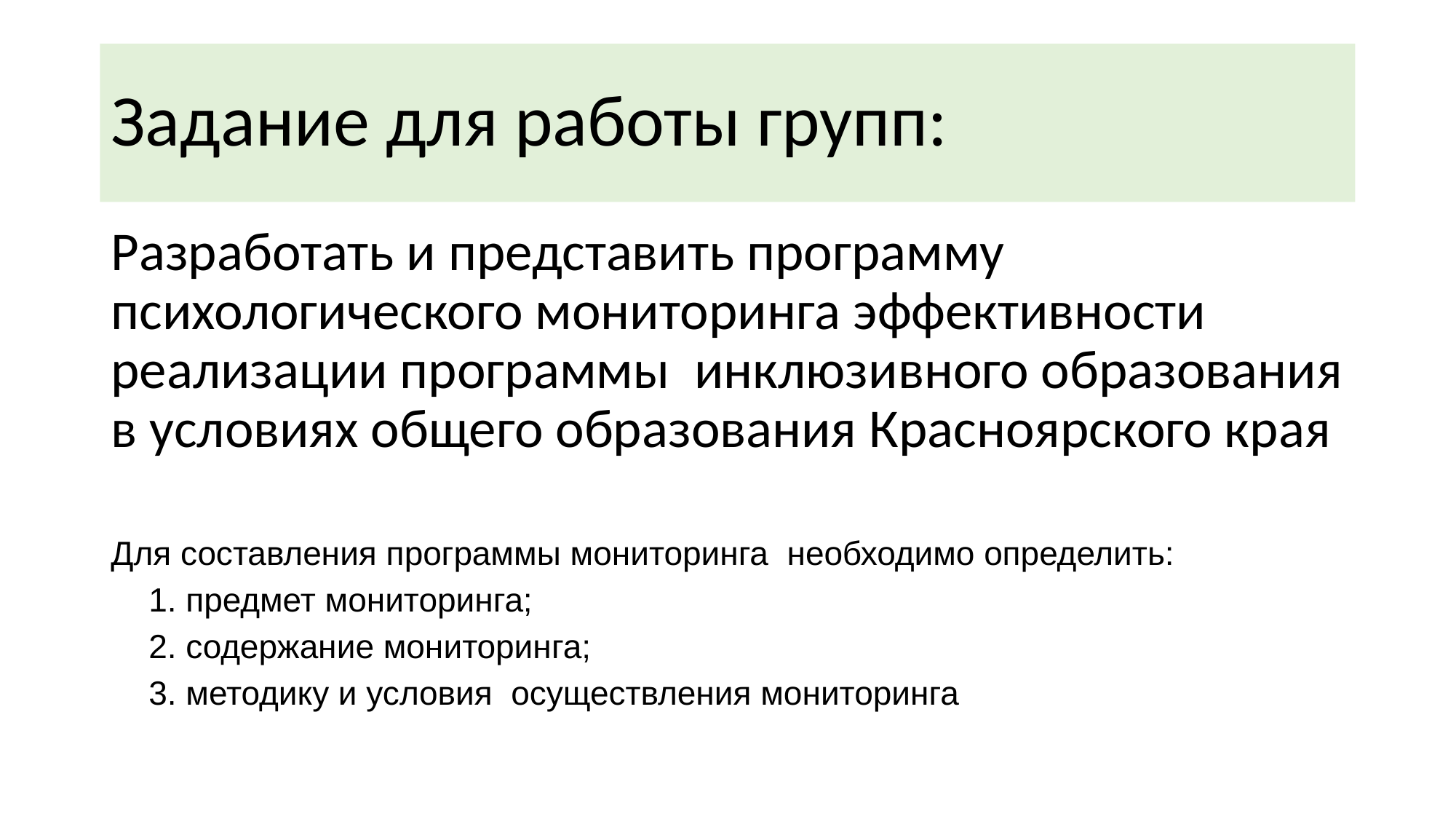

# Задание для работы групп:
Разработать и представить программу психологического мониторинга эффективности реализации программы  инклюзивного образования в условиях общего образования Красноярского края
Для составления программы мониторинга  необходимо определить:
1. предмет мониторинга;
2. содержание мониторинга;
3. методику и условия  осуществления мониторинга